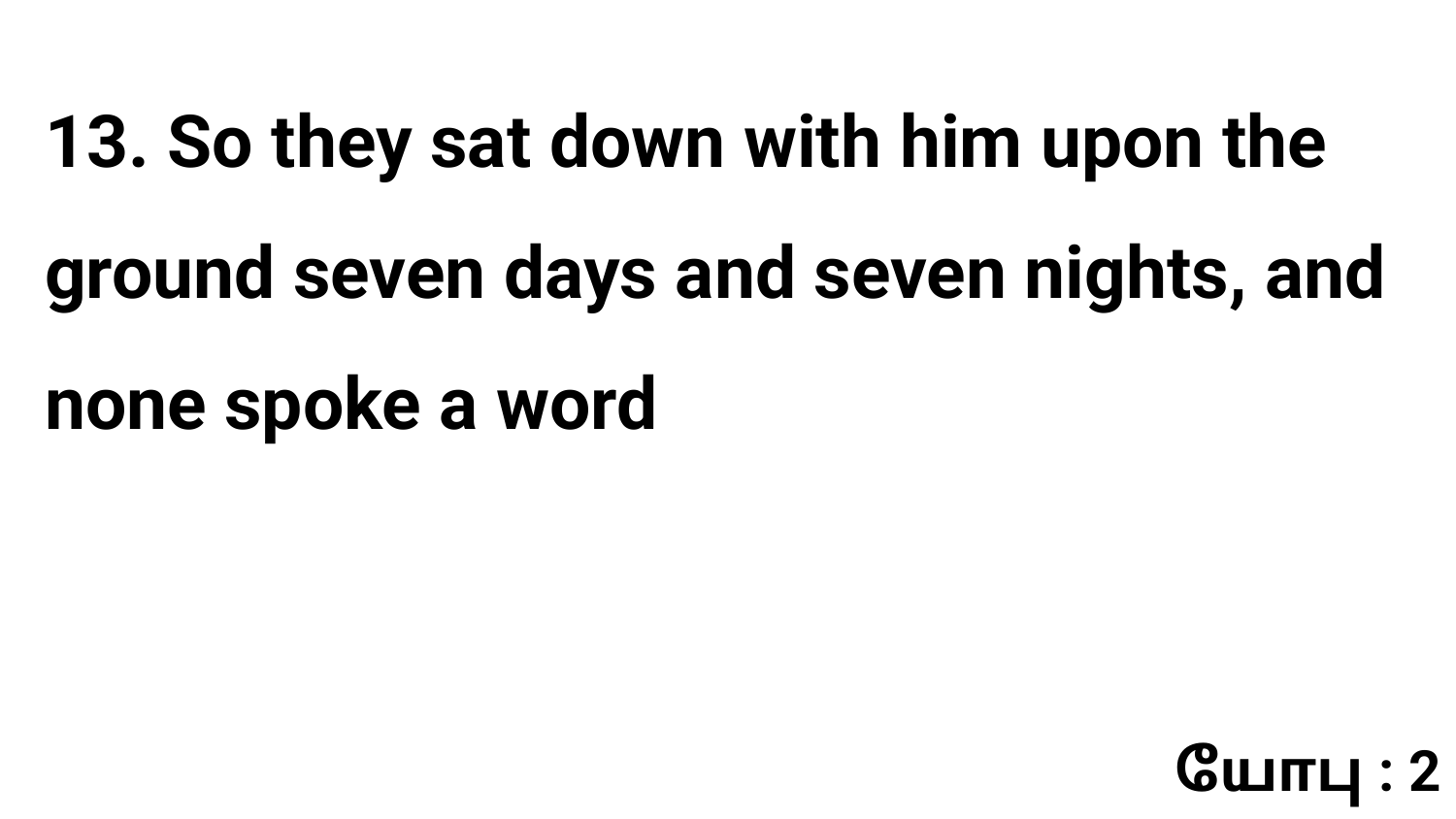

13. So they sat down with him upon the ground seven days and seven nights, and none spoke a word
யோபு : 2